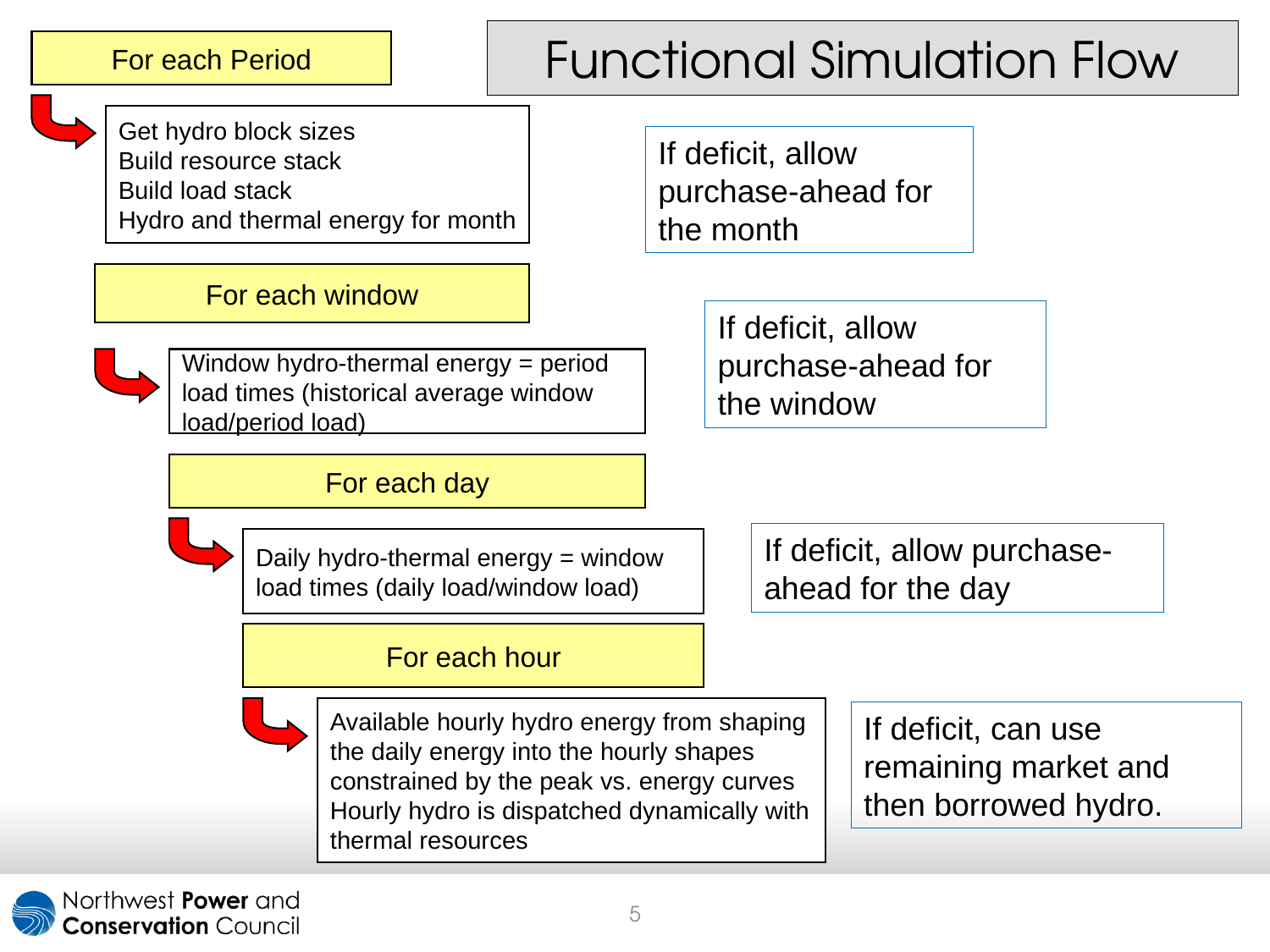

# Functional Simulation Flow
For each Period

Get hydro block sizes
Build resource stack
Build load stack
Hydro and thermal energy for month
If deficit, allow purchase-ahead for the month
For each window
If deficit, allow purchase-ahead for the window

Window hydro-thermal energy = period load times (historical average window load/period load)
For each day

If deficit, allow purchase-ahead for the day
Daily hydro-thermal energy = window load times (daily load/window load)
For each hour
Available hourly hydro energy from shaping the daily energy into the hourly shapes constrained by the peak vs. energy curves
Hourly hydro is dispatched dynamically with thermal resources

If deficit, can use remaining market and then borrowed hydro.
5